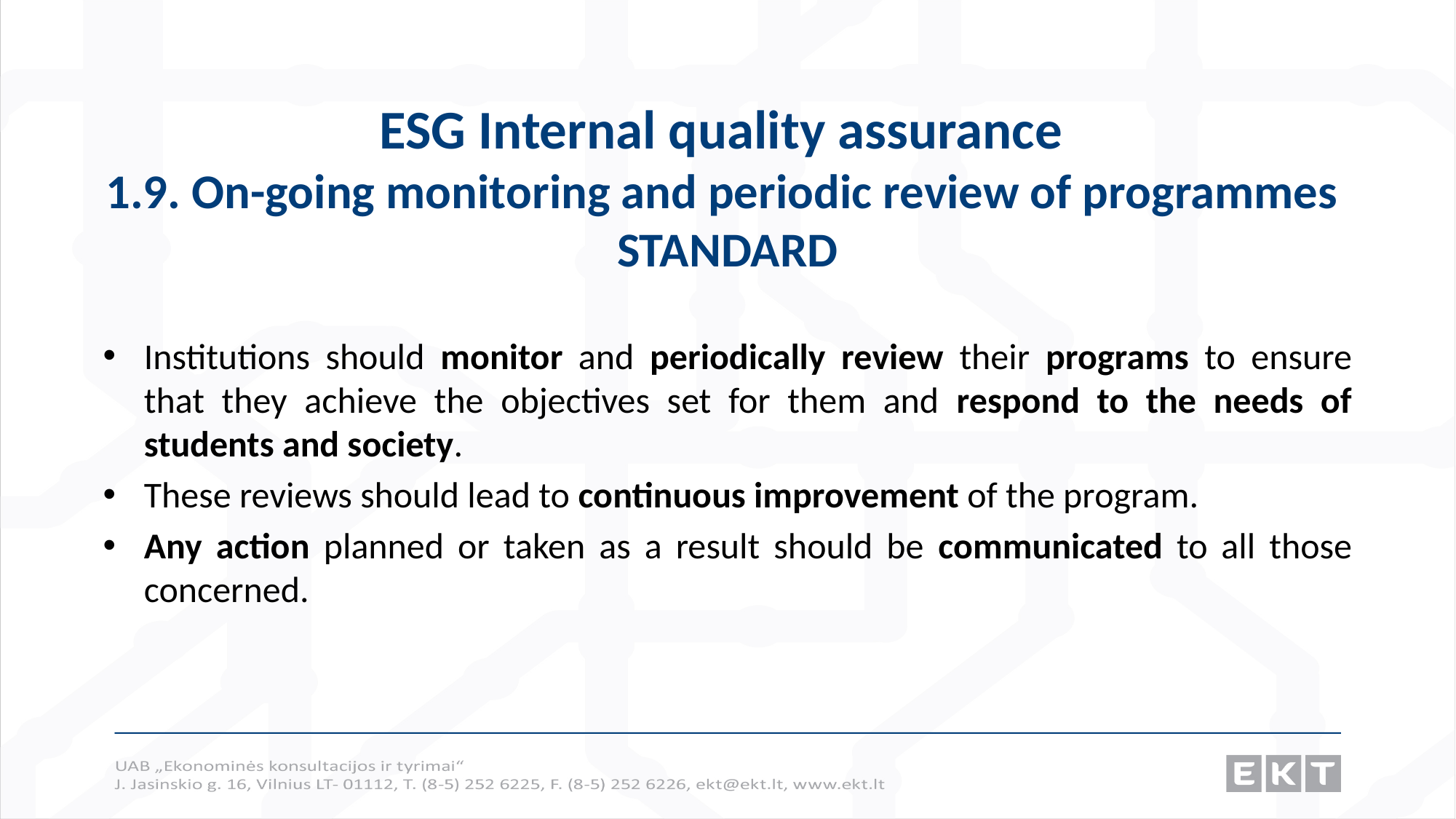

# ESG Internal quality assurance 1.9. On-going monitoring and periodic review of programmes STANDARD
Institutions should monitor and periodically review their programs to ensure that they achieve the objectives set for them and respond to the needs of students and society.
These reviews should lead to continuous improvement of the program.
Any action planned or taken as a result should be communicated to all those concerned.